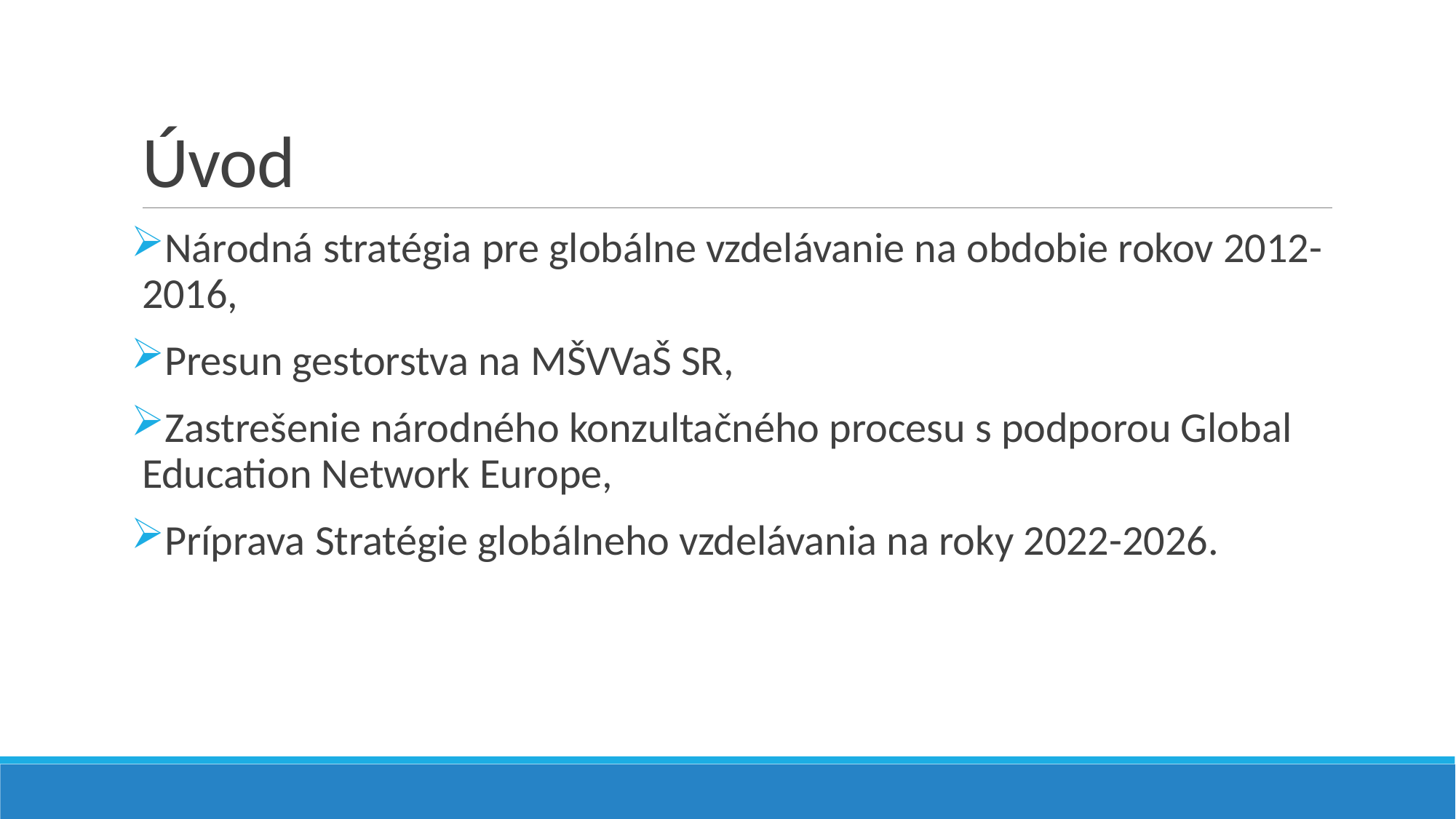

# Úvod
Národná stratégia pre globálne vzdelávanie na obdobie rokov 2012-2016,
Presun gestorstva na MŠVVaŠ SR,
Zastrešenie národného konzultačného procesu s podporou Global Education Network Europe,
Príprava Stratégie globálneho vzdelávania na roky 2022-2026.